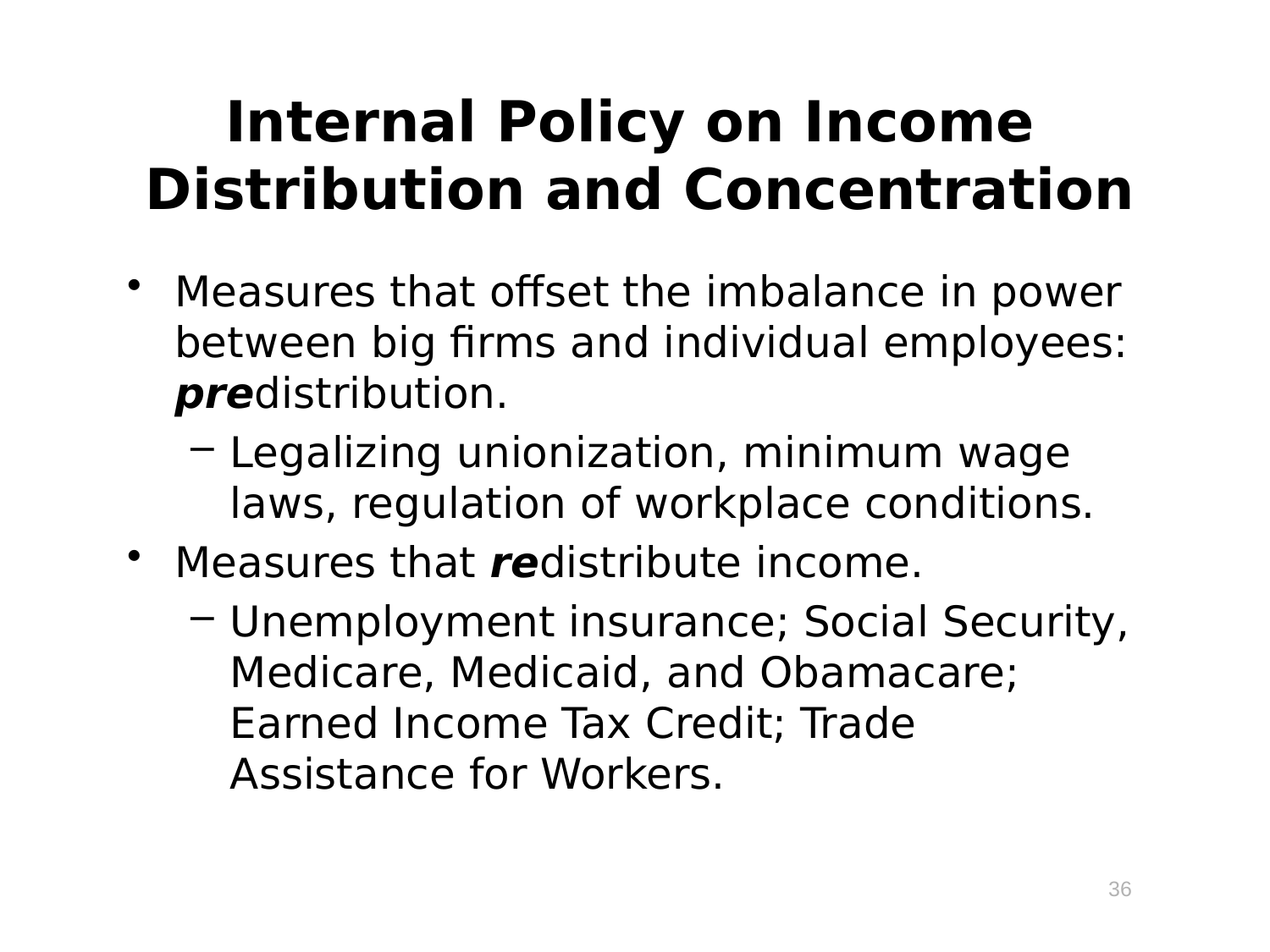

# Internal Policy on Income Distribution and Concentration
Measures that offset the imbalance in power between big firms and individual employees: predistribution.
Legalizing unionization, minimum wage laws, regulation of workplace conditions.
Measures that redistribute income.
Unemployment insurance; Social Security, Medicare, Medicaid, and Obamacare; Earned Income Tax Credit; Trade Assistance for Workers.
36